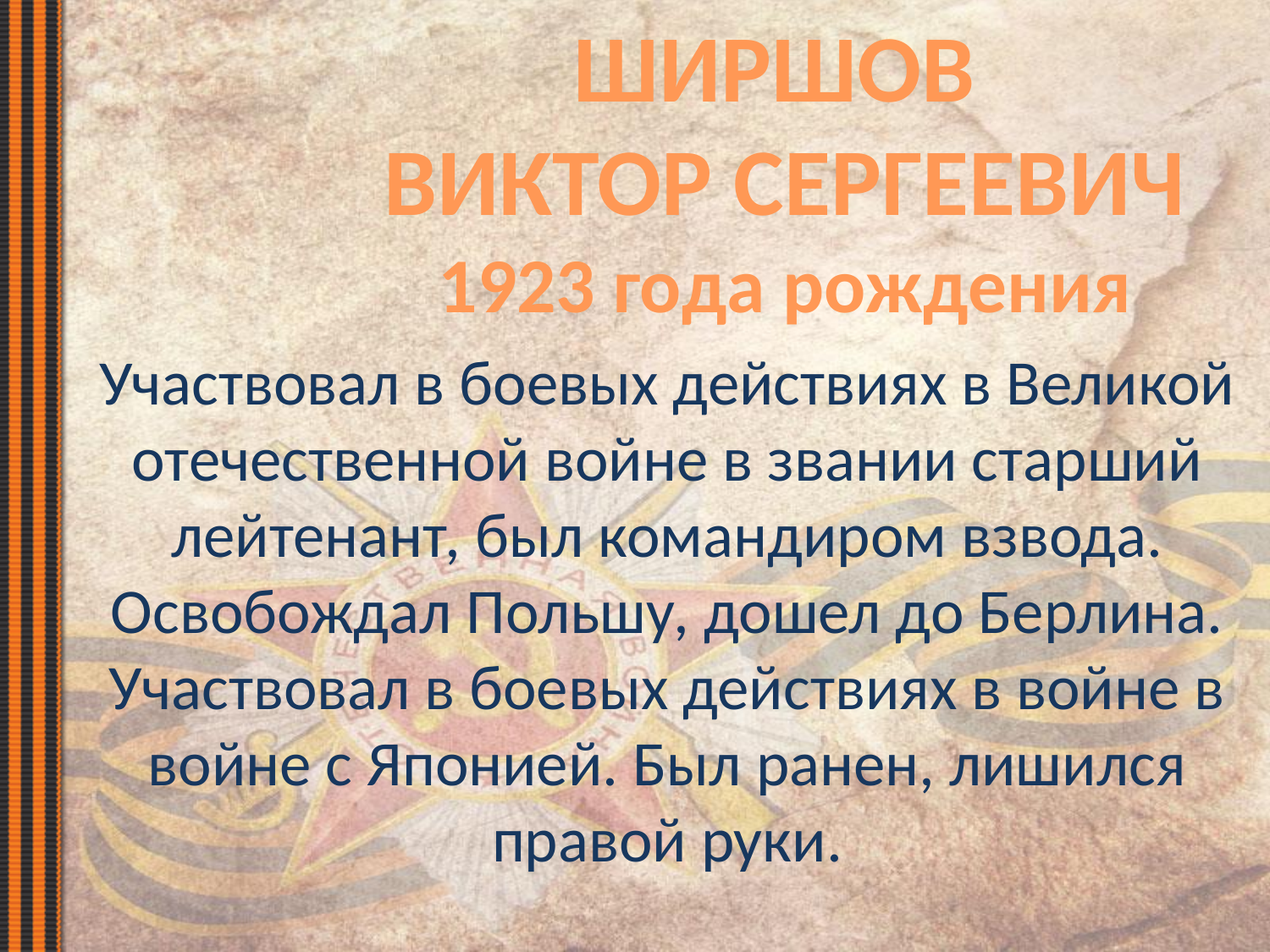

ШИРШОВ
ВИКТОР СЕРГЕЕВИЧ
1923 года рождения
Участвовал в боевых действиях в Великой отечественной войне в звании старший лейтенант, был командиром взвода. Освобождал Польшу, дошел до Берлина. Участвовал в боевых действиях в войне в войне с Японией. Был ранен, лишился правой руки.